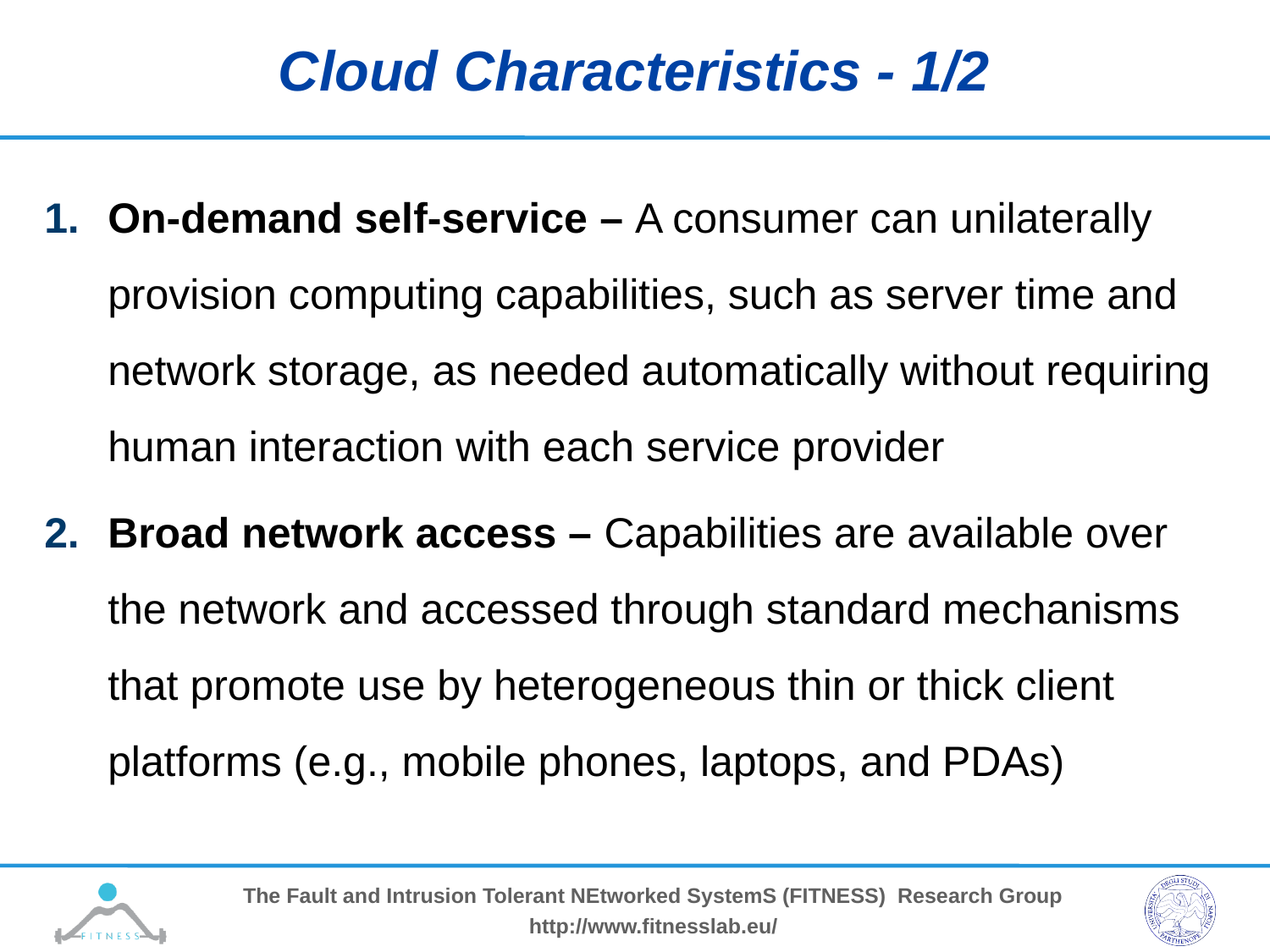

# Cloud Characteristics - 1/2
On-demand self-service – A consumer can unilaterally provision computing capabilities, such as server time and network storage, as needed automatically without requiring human interaction with each service provider
Broad network access – Capabilities are available over the network and accessed through standard mechanisms that promote use by heterogeneous thin or thick client platforms (e.g., mobile phones, laptops, and PDAs)